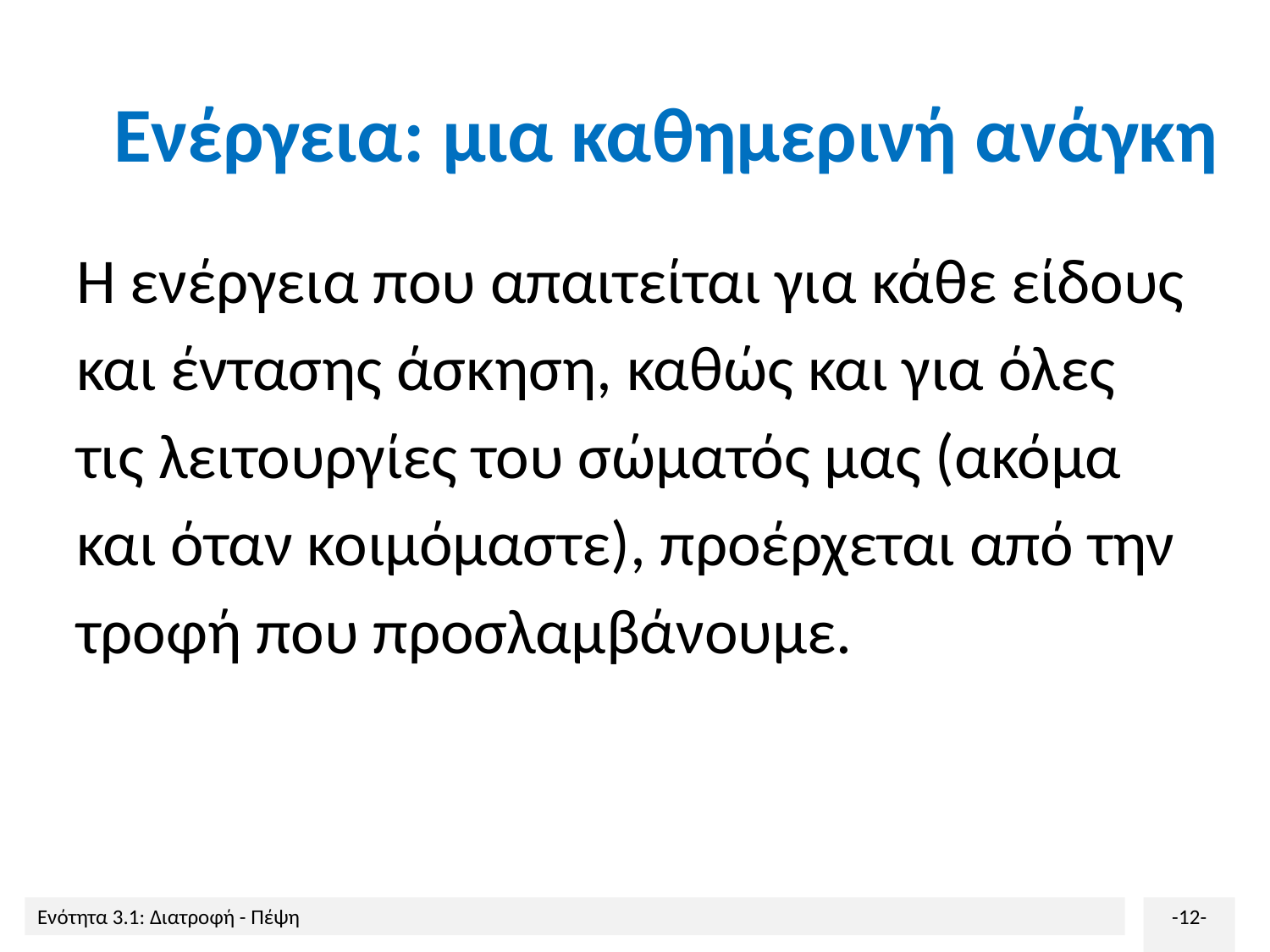

# Ενέργεια: μια καθημερινή ανάγκη
Η ενέργεια που απαιτείται για κάθε είδους και έντασης άσκηση, καθώς και για όλες τις λειτουργίες του σώματός μας (ακόμα και όταν κοιμόμαστε), προέρχεται από την τροφή που προσλαμβάνουμε.